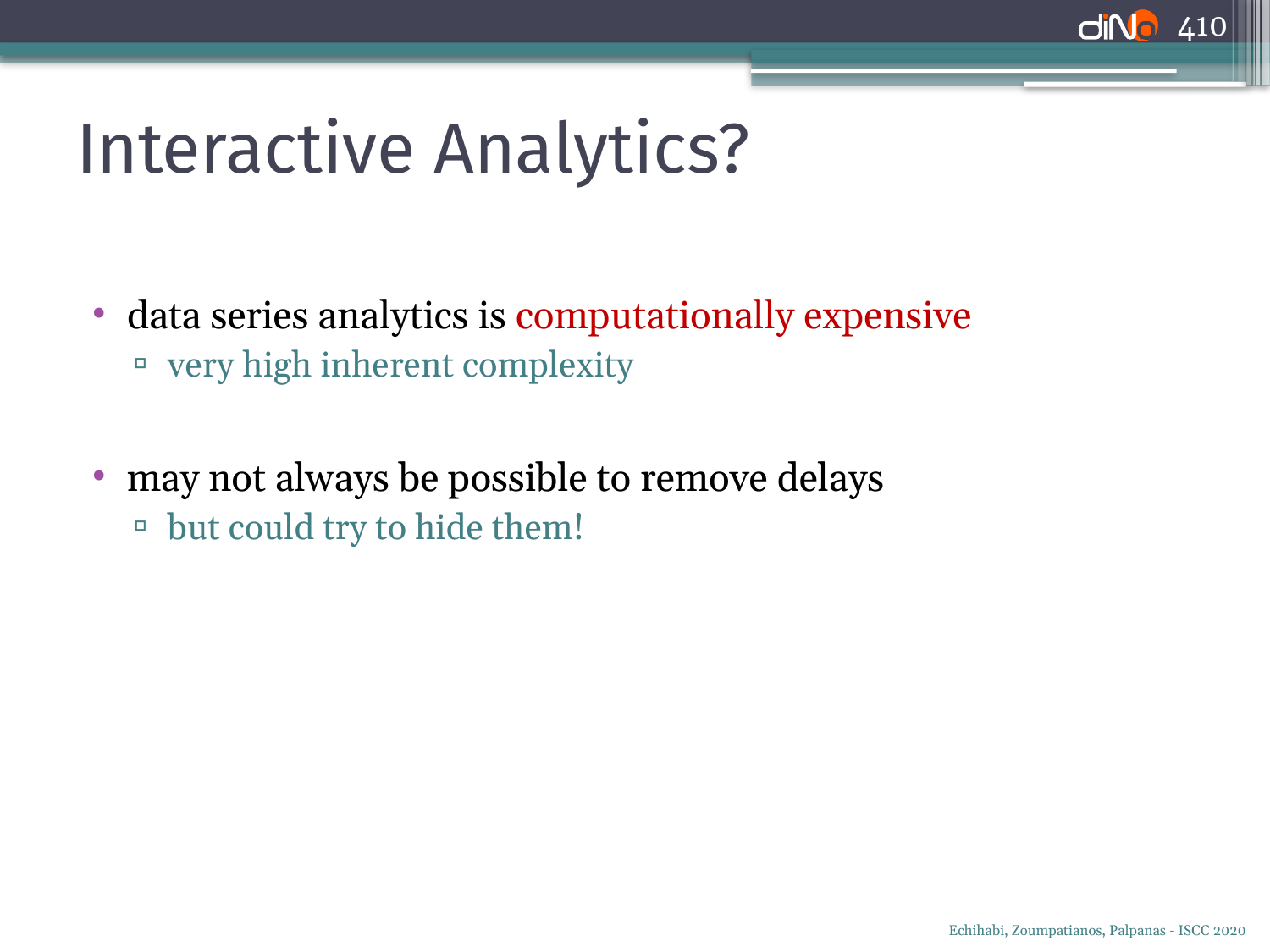

410
# Interactive Analytics?

data series analytics is computationally expensive
very high inherent complexity

may not always be possible to remove delays
but could try to hide them!

Echihabi, Zoumpatianos, Palpanas - ISCC 2020